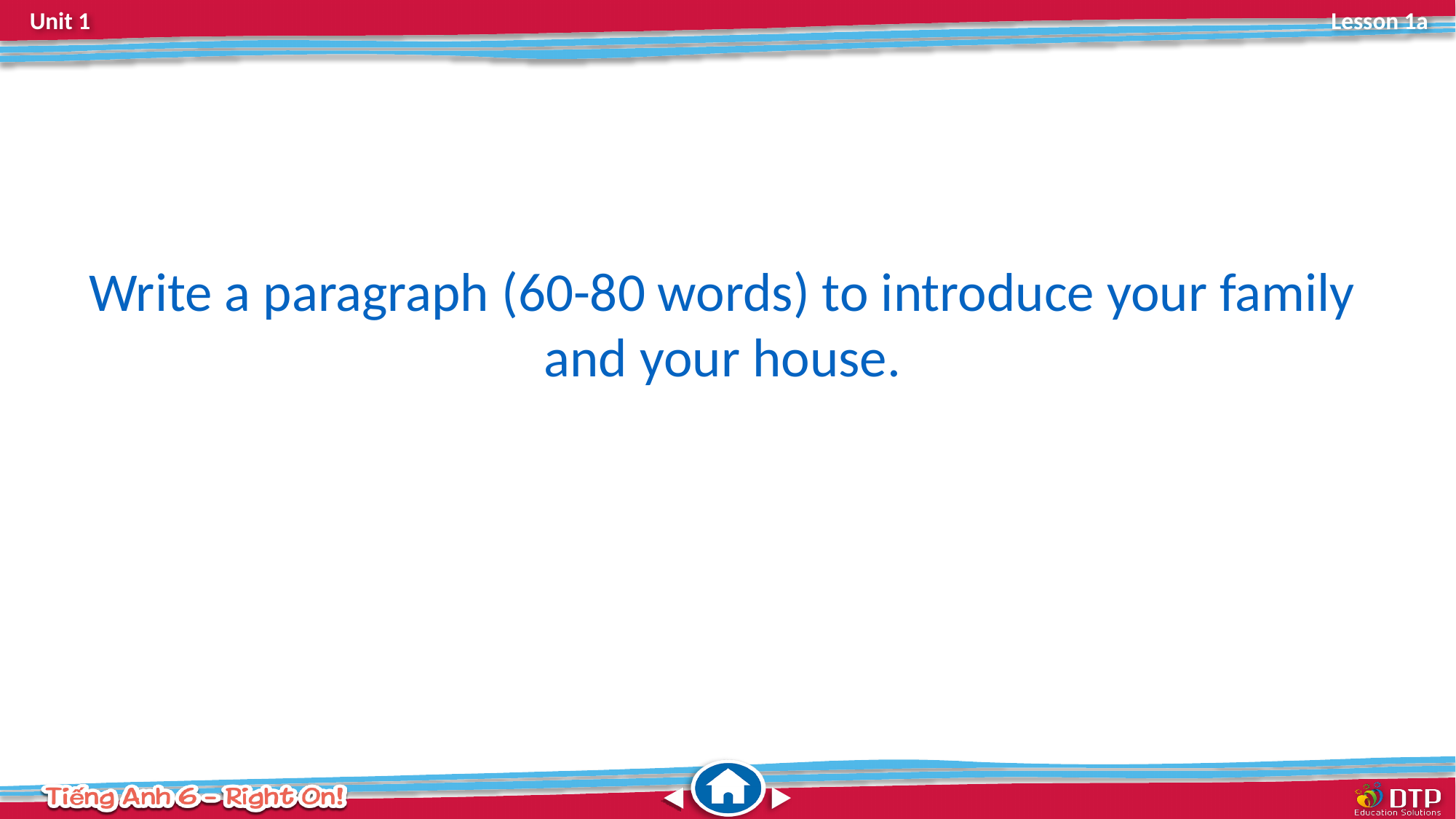

Write a paragraph (60-80 words) to introduce your family and your house.